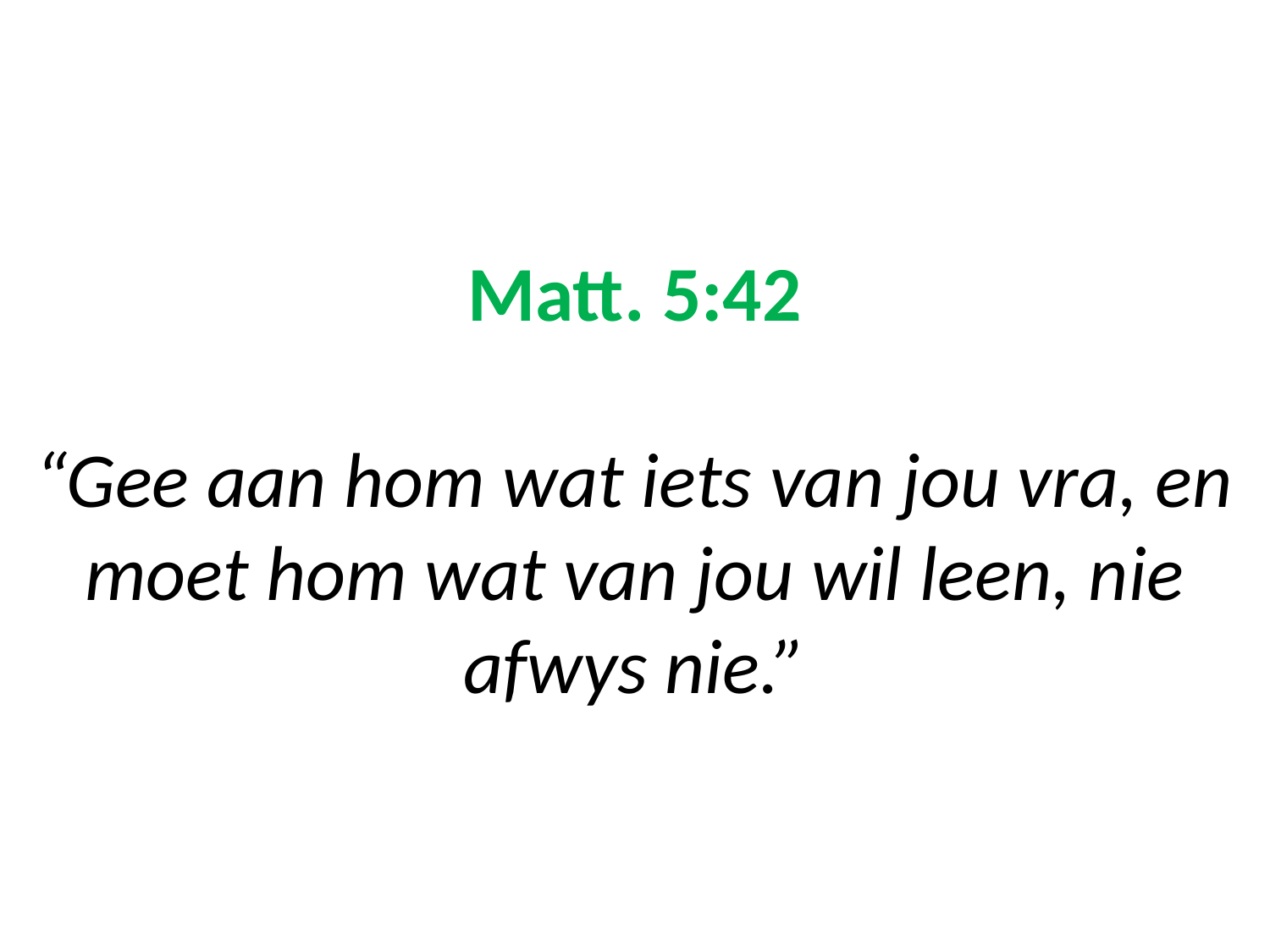

# Matt. 5:42 “Gee aan hom wat iets van jou vra, en moet hom wat van jou wil leen, nie afwys nie.”